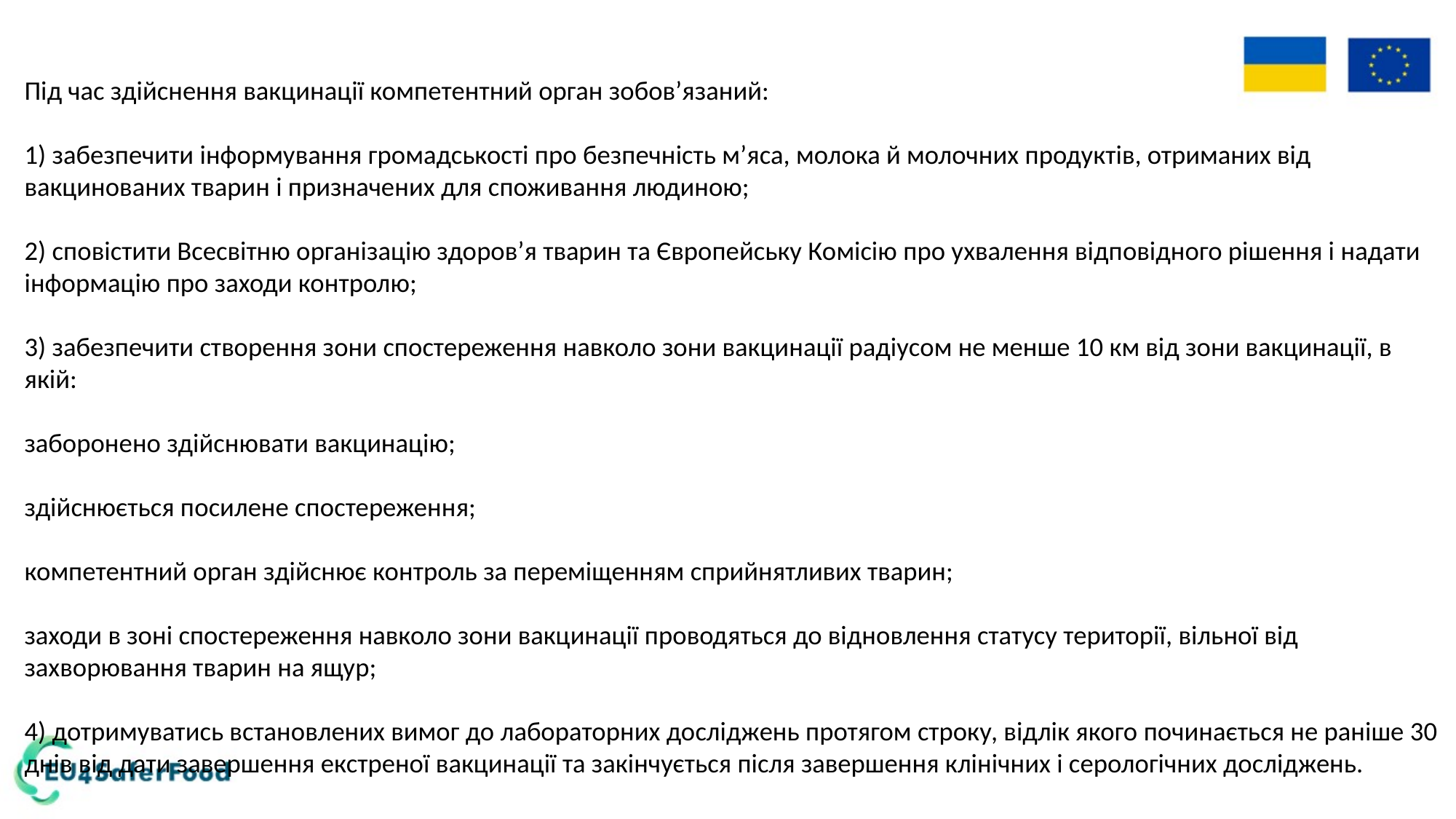

Під час здійснення вакцинації компетентний орган зобов’язаний:

1) забезпечити інформування громадськості про безпечність м’яса, молока й молочних продуктів, отриманих від вакцинованих тварин і призначених для споживання людиною;

2) сповістити Всесвітню організацію здоров’я тварин та Європейську Комісію про ухвалення відповідного рішення і надати інформацію про заходи контролю;

3) забезпечити створення зони спостереження навколо зони вакцинації радіусом не менше 10 км від зони вакцинації, в якій:

заборонено здійснювати вакцинацію;

здійснюється посилене спостереження;

компетентний орган здійснює контроль за переміщенням сприйнятливих тварин;

заходи в зоні спостереження навколо зони вакцинації проводяться до відновлення статусу території, вільної від захворювання тварин на ящур;

4) дотримуватись встановлених вимог до лабораторних досліджень протягом строку, відлік якого починається не раніше 30 днів від дати завершення екстреної вакцинації та закінчується після завершення клінічних і серологічних досліджень.